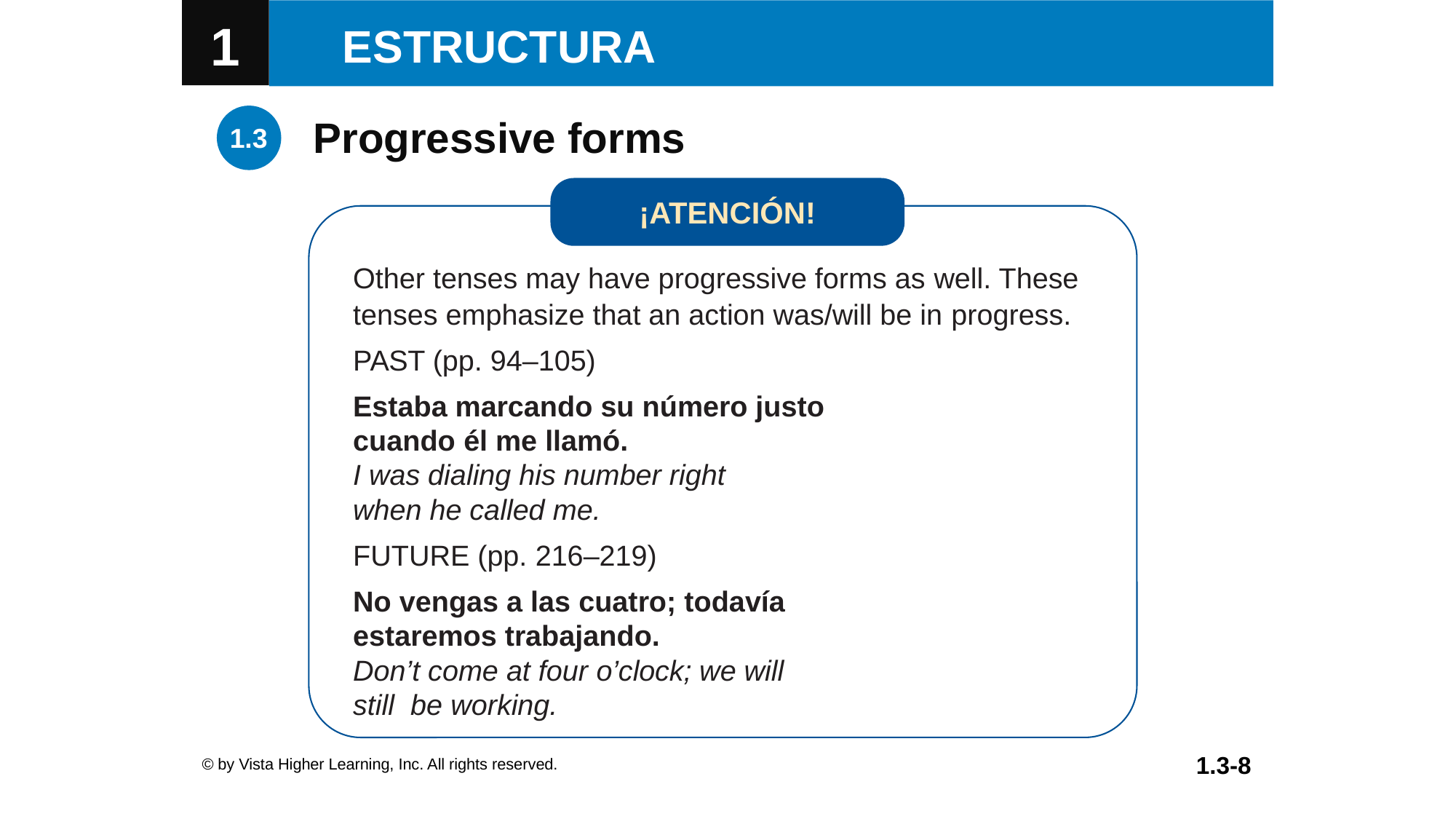

Progressive forms
¡ATENCIÓN!

Other tenses may have progressive forms as well. These tenses emphasize that an action was/will be in progress.
PAST (pp. 94–105)
Estaba marcando su número justo
cuando él me llamó.
I was dialing his number right
when he called me.
FUTURE (pp. 216–219)
No vengas a las cuatro; todavía
estaremos trabajando.
Don’t come at four o’clock; we will
still  be working.
© by Vista Higher Learning, Inc. All rights reserved.
1.3-8